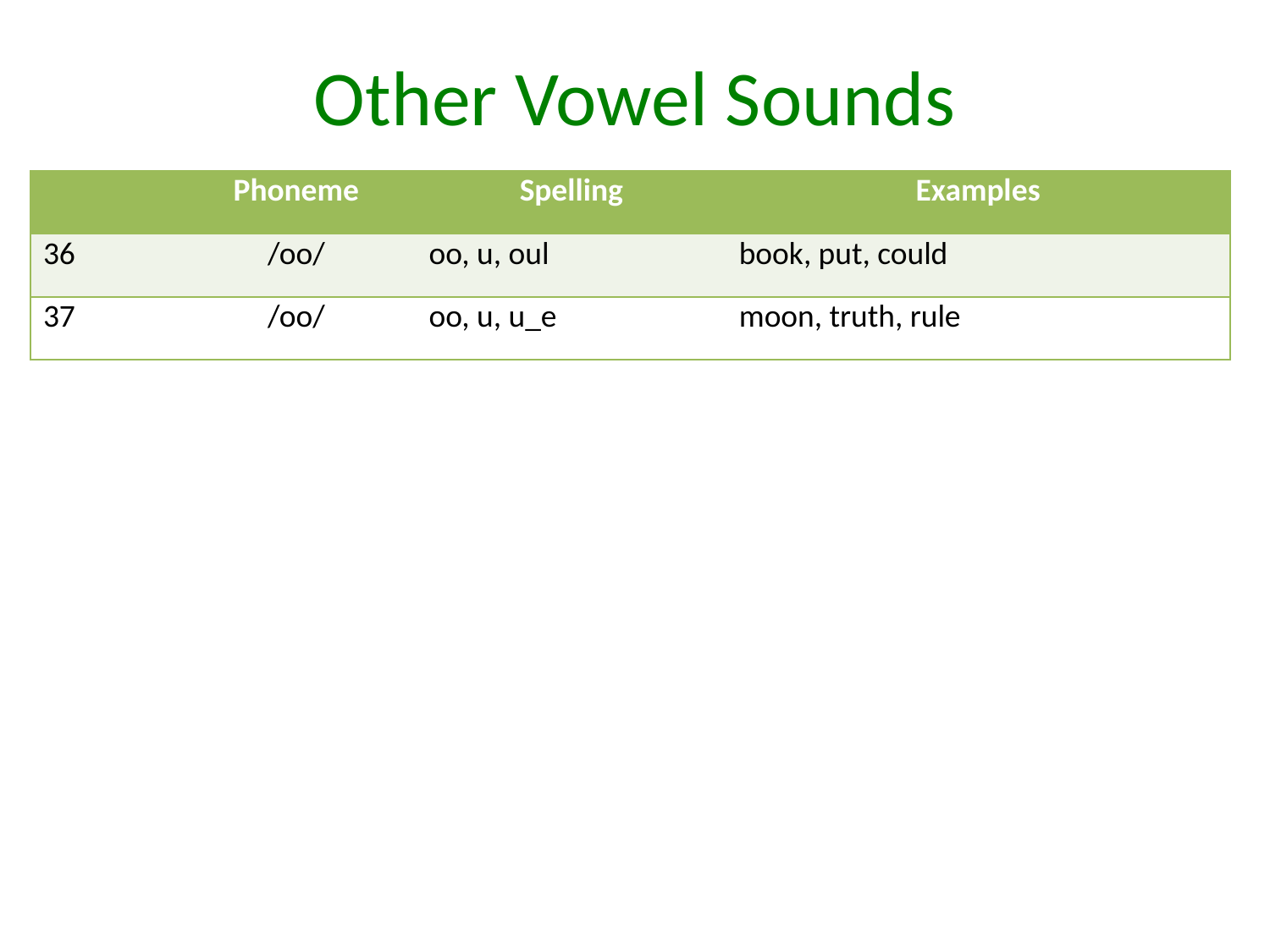

# Other Vowel Sounds
|  | Phoneme | Spelling | Examples |
| --- | --- | --- | --- |
| 36 | /oo/ | oo, u, oul | book, put, could |
| 37 | /oo/ | oo, u, u\_e | moon, truth, rule |